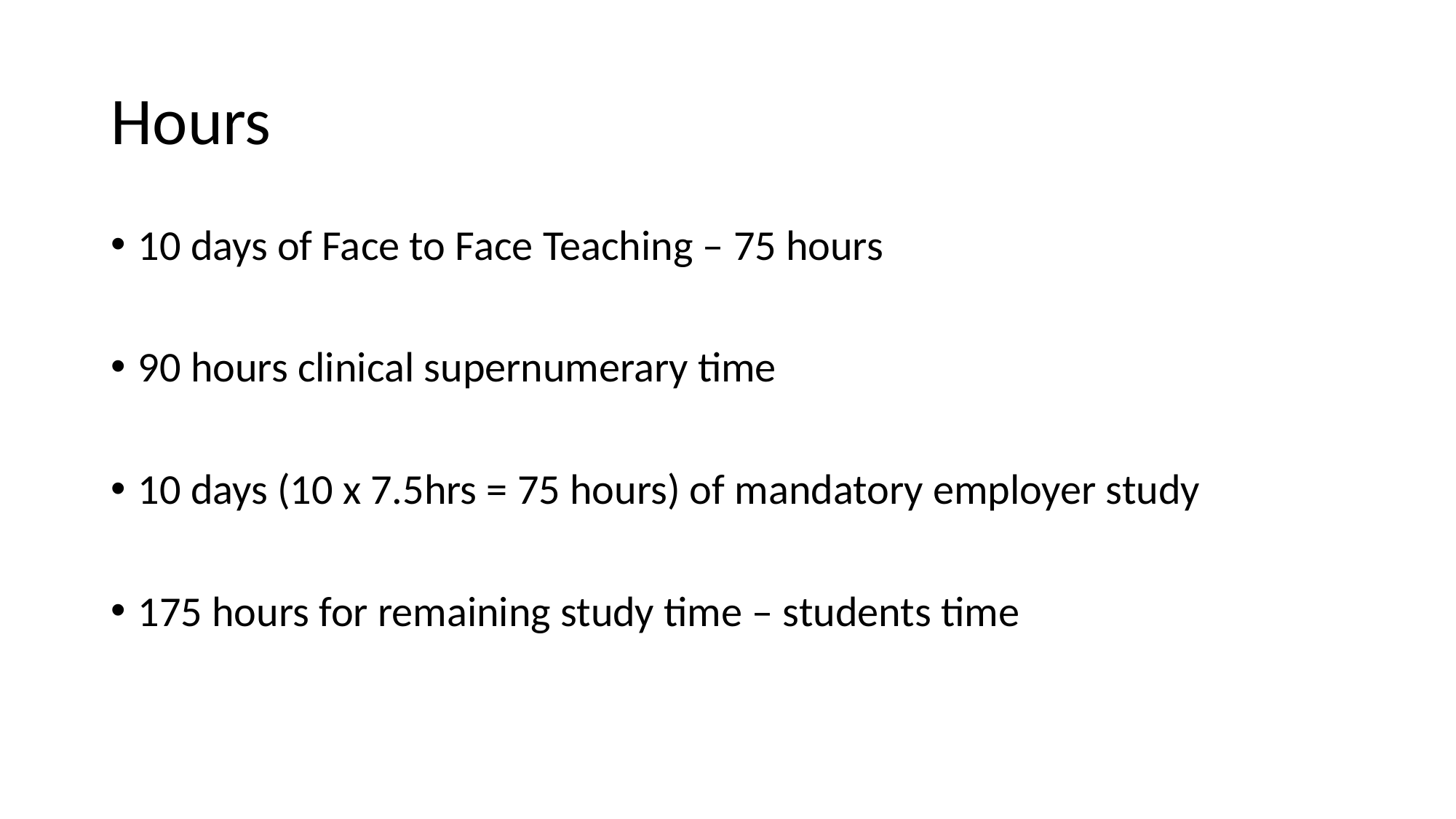

# Hours
10 days of Face to Face Teaching – 75 hours

90 hours clinical supernumerary time

10 days (10 x 7.5hrs = 75 hours) of mandatory employer study

175 hours for remaining study time – students time